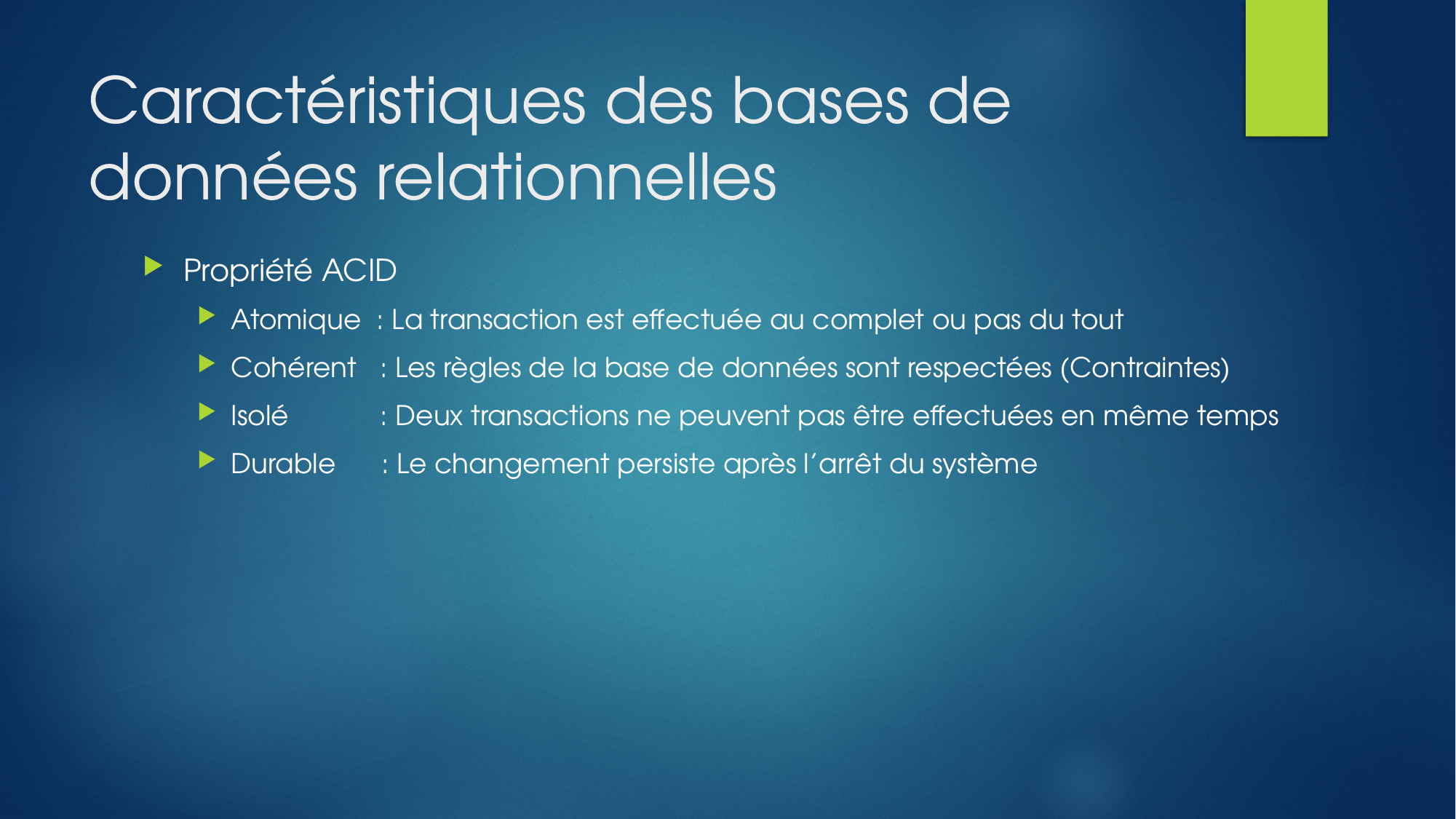

# Caractéristiques des bases de données relationnelles
Propriété ACID
Atomique  : La transaction est effectuée au complet ou pas du tout
Cohérent   : Les règles de la base de données sont respectées (Contraintes)
Isolé            : Deux transactions ne peuvent pas être effectuées en même temps
Durable      : Le changement persiste après l’arrêt du système